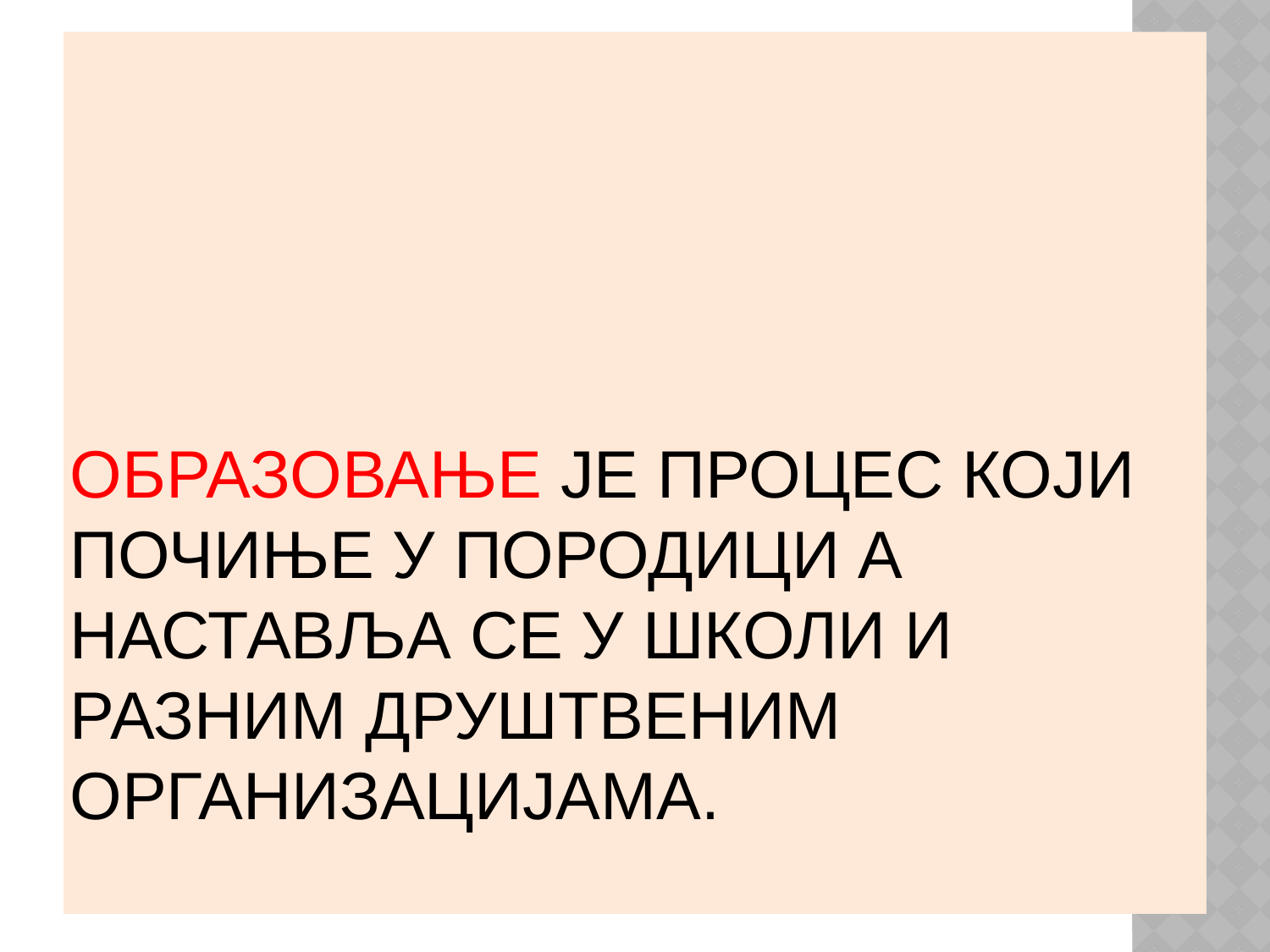

# ОБРАЗОВАЊЕ је процес који почиње у породици а наставља се у школи и разним друштвеним организацијама.